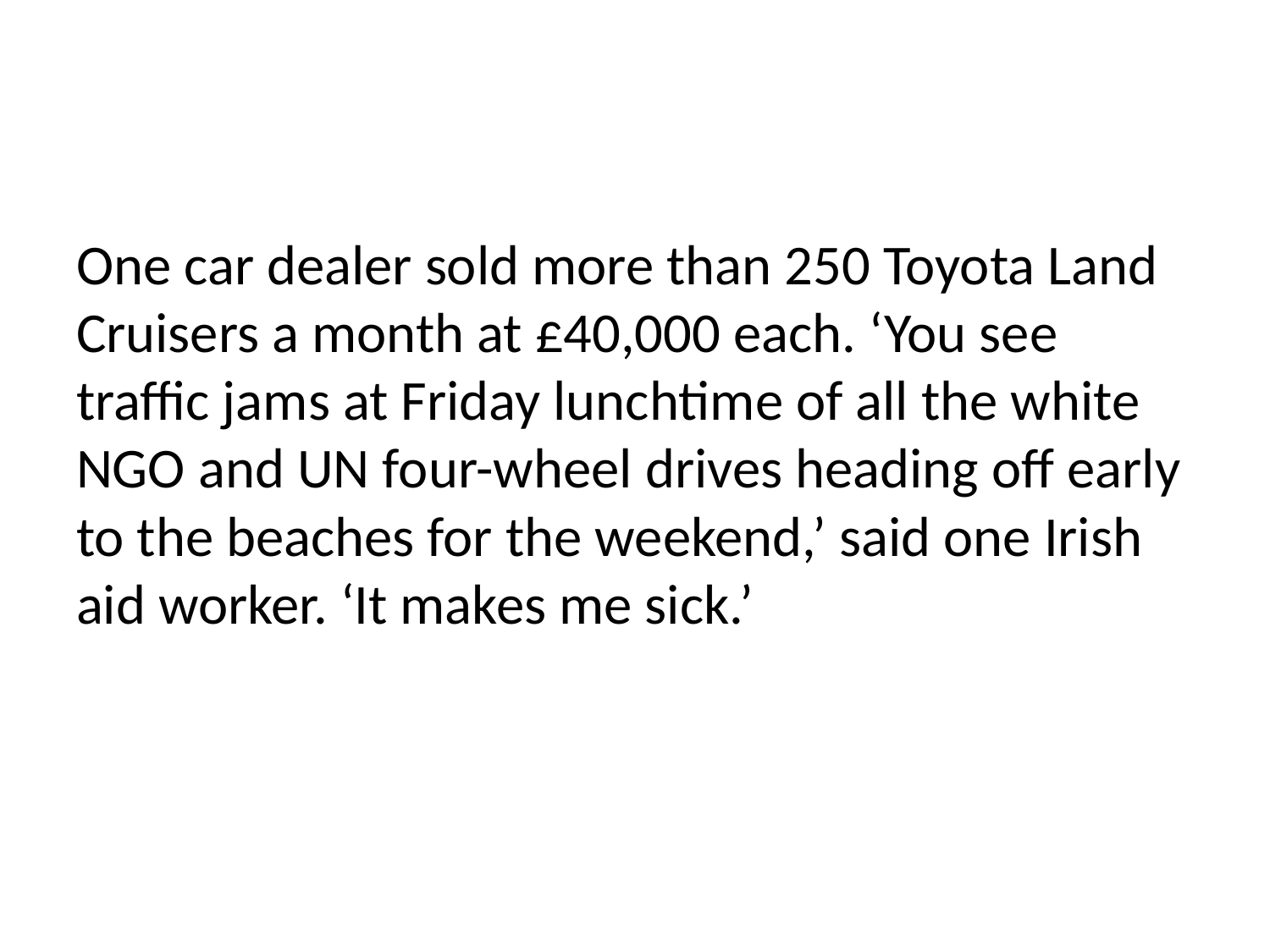

One car dealer sold more than 250 Toyota Land Cruisers a month at £40,000 each. ‘You see traffic jams at Friday lunchtime of all the white NGO and UN four-wheel drives heading off early to the beaches for the weekend,’ said one Irish aid worker. ‘It makes me sick.’